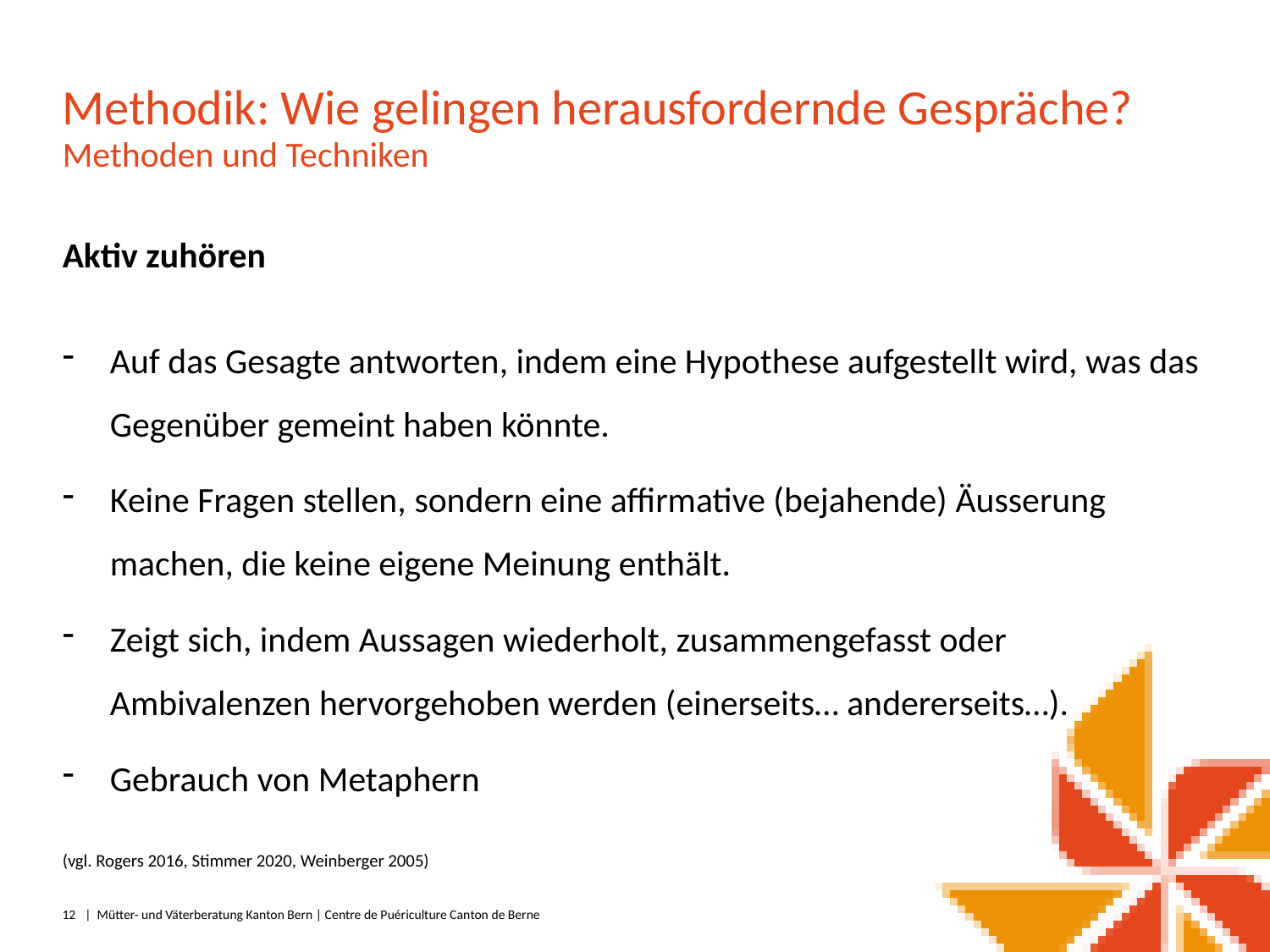

# Methodik: Wie gelingen herausfordernde Gespräche?
Methoden und Techniken

Aktiv zuhören

Auf das Gesagte antworten, indem eine Hypothese aufgestellt wird, was das Gegenüber gemeint haben könnte.
Keine Fragen stellen, sondern eine affirmative (bejahende) Äusserung machen, die keine eigene Meinung enthält.
Zeigt sich, indem Aussagen wiederholt, zusammengefasst oder Ambivalenzen hervorgehoben werden (einerseits… andererseits…).
Gebrauch von Metaphern

(vgl. Rogers 2016, Stimmer 2020, Weinberger 2005)

12
|  Mütter- und Väterberatung Kanton Bern | Centre de Puériculture Canton de Berne